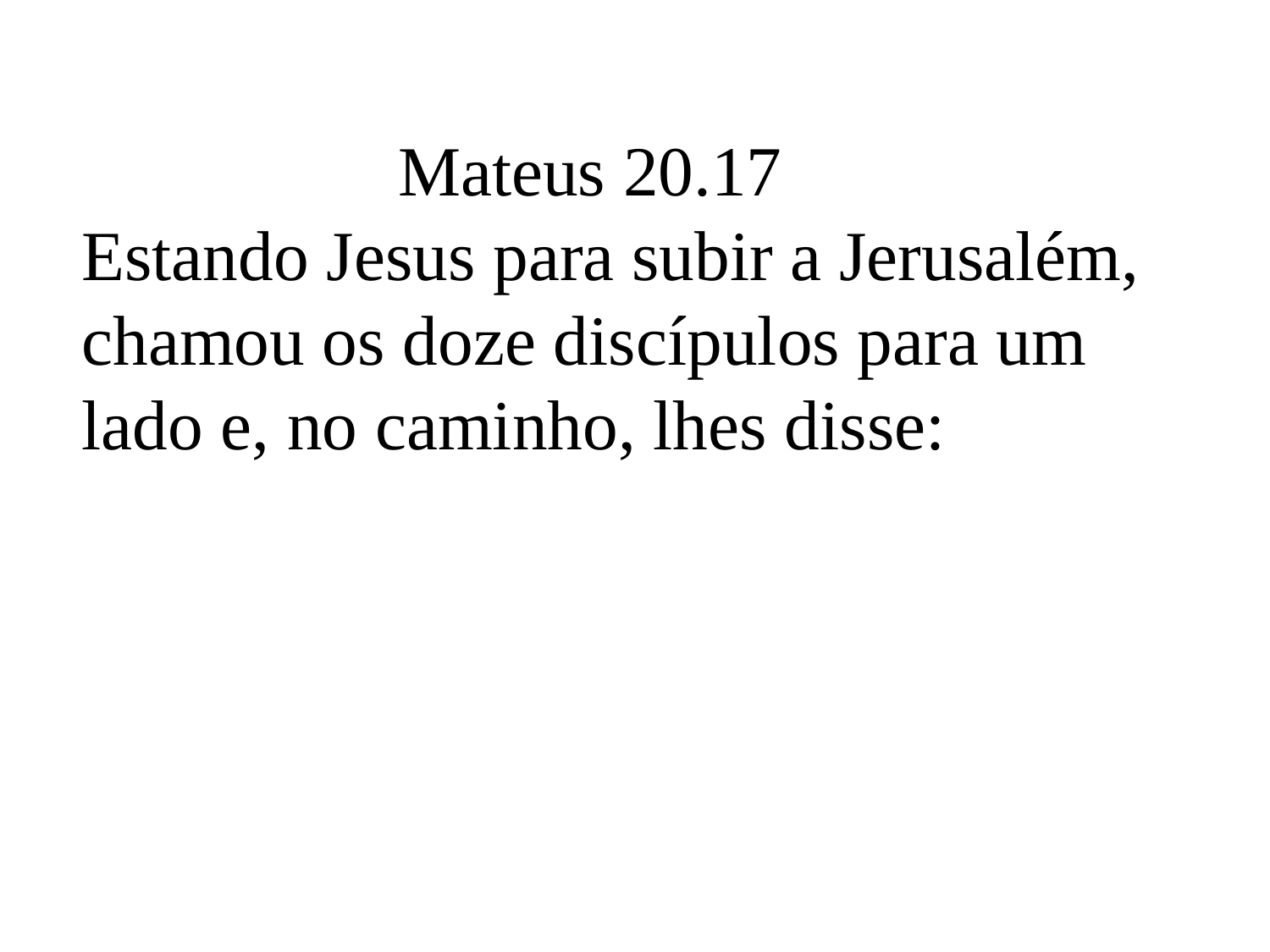

Mateus 20.17
Estando Jesus para subir a Jerusalém, chamou os doze discípulos para um lado e, no caminho, lhes disse: